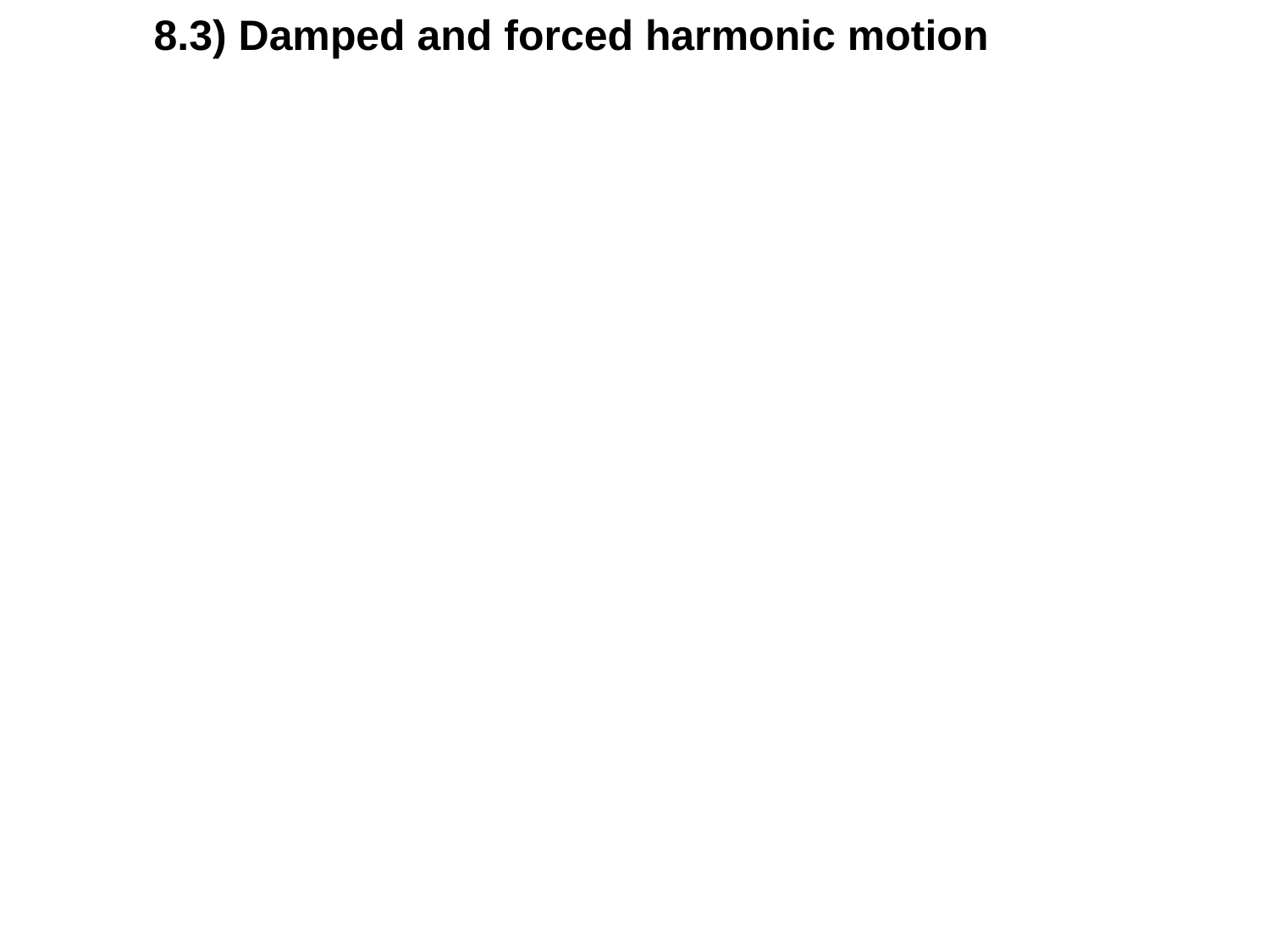

# 8.3) Damped and forced harmonic motion